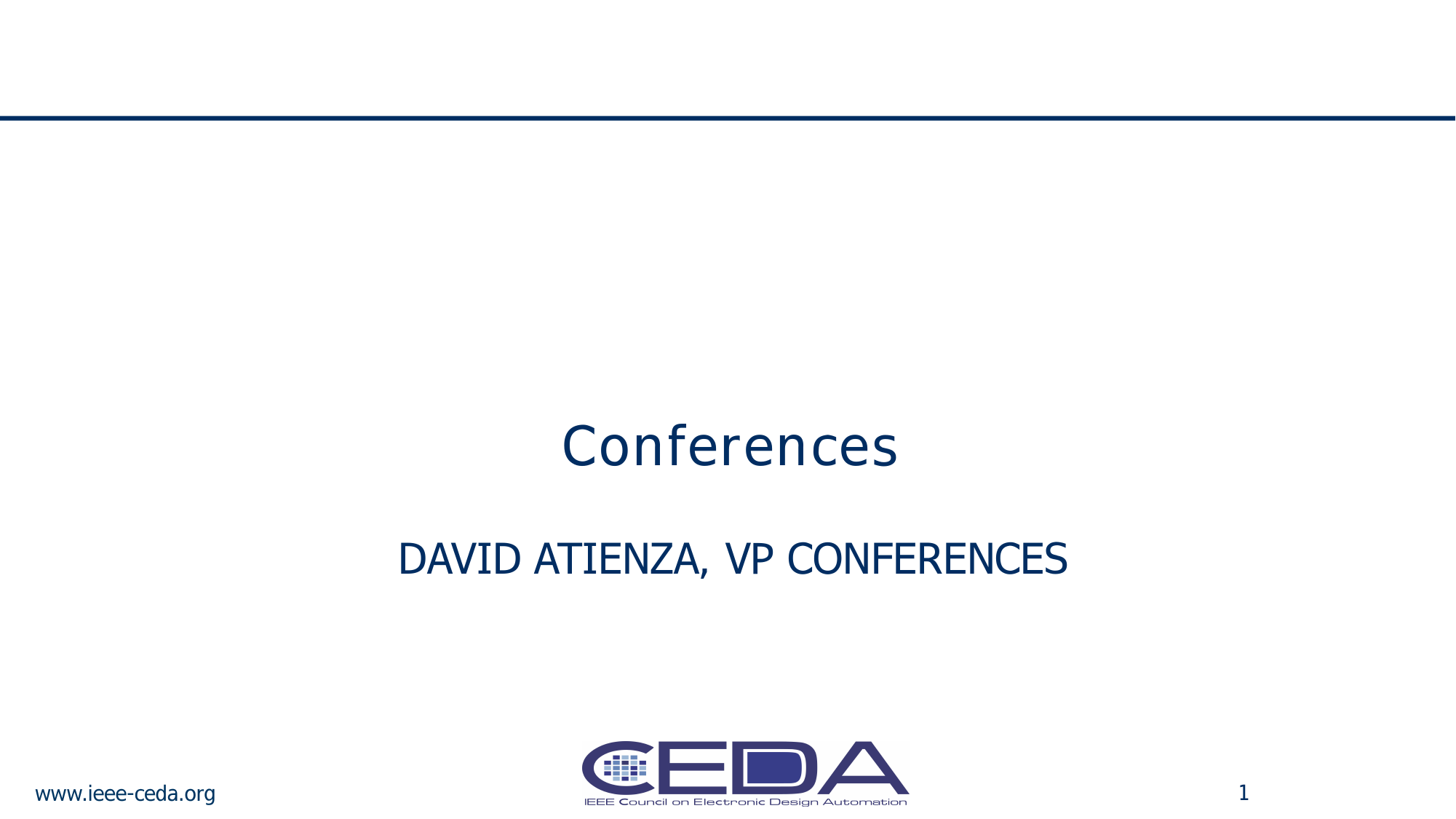

Conferences
# David Atienza, VP Conferences
www.ieee-ceda.org
1